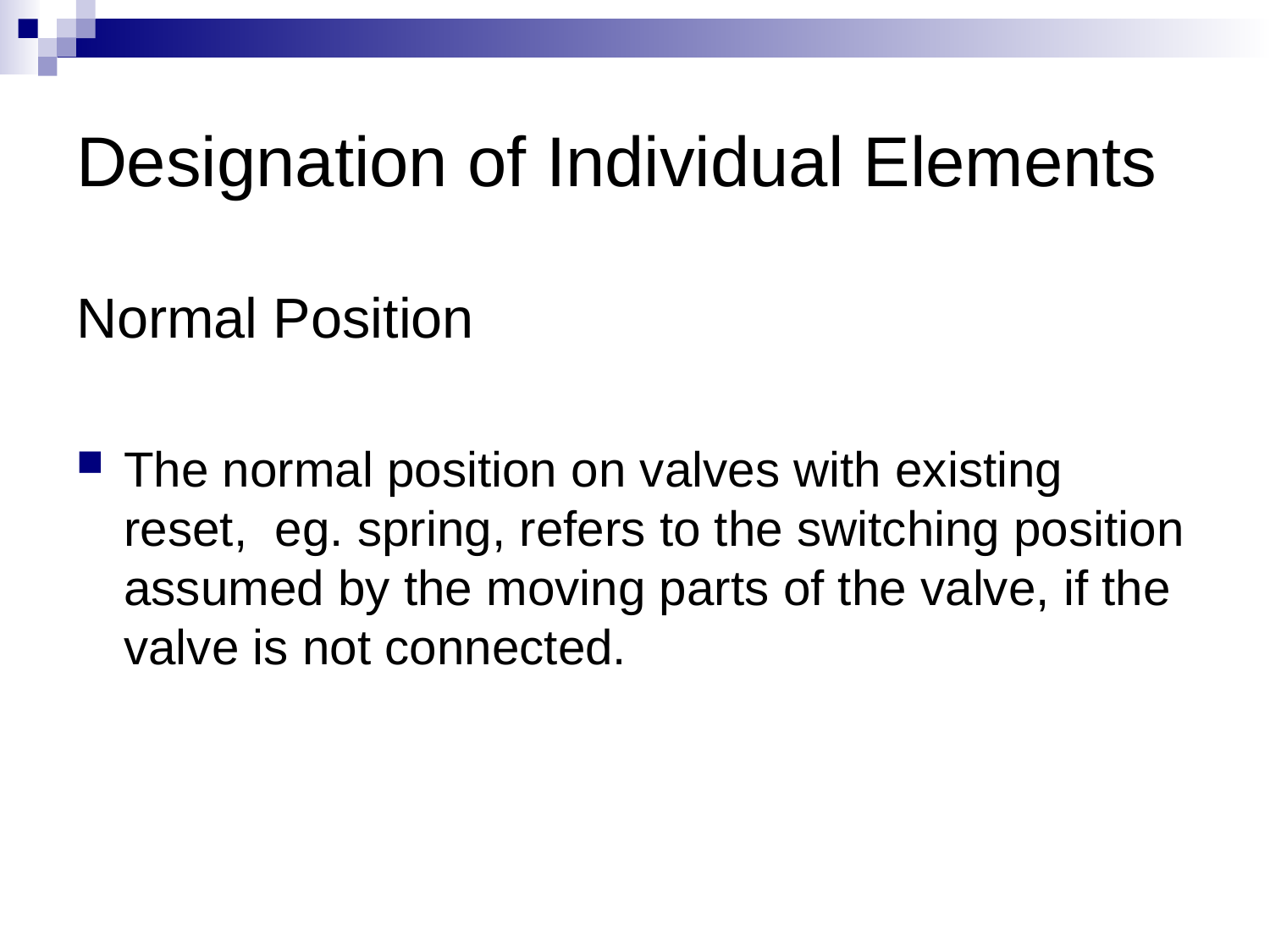

# Designation of Individual Elements
Normal Position

The normal position on valves with existing reset,  eg. spring, refers to the switching position assumed by the moving parts of the valve, if the valve is not connected.